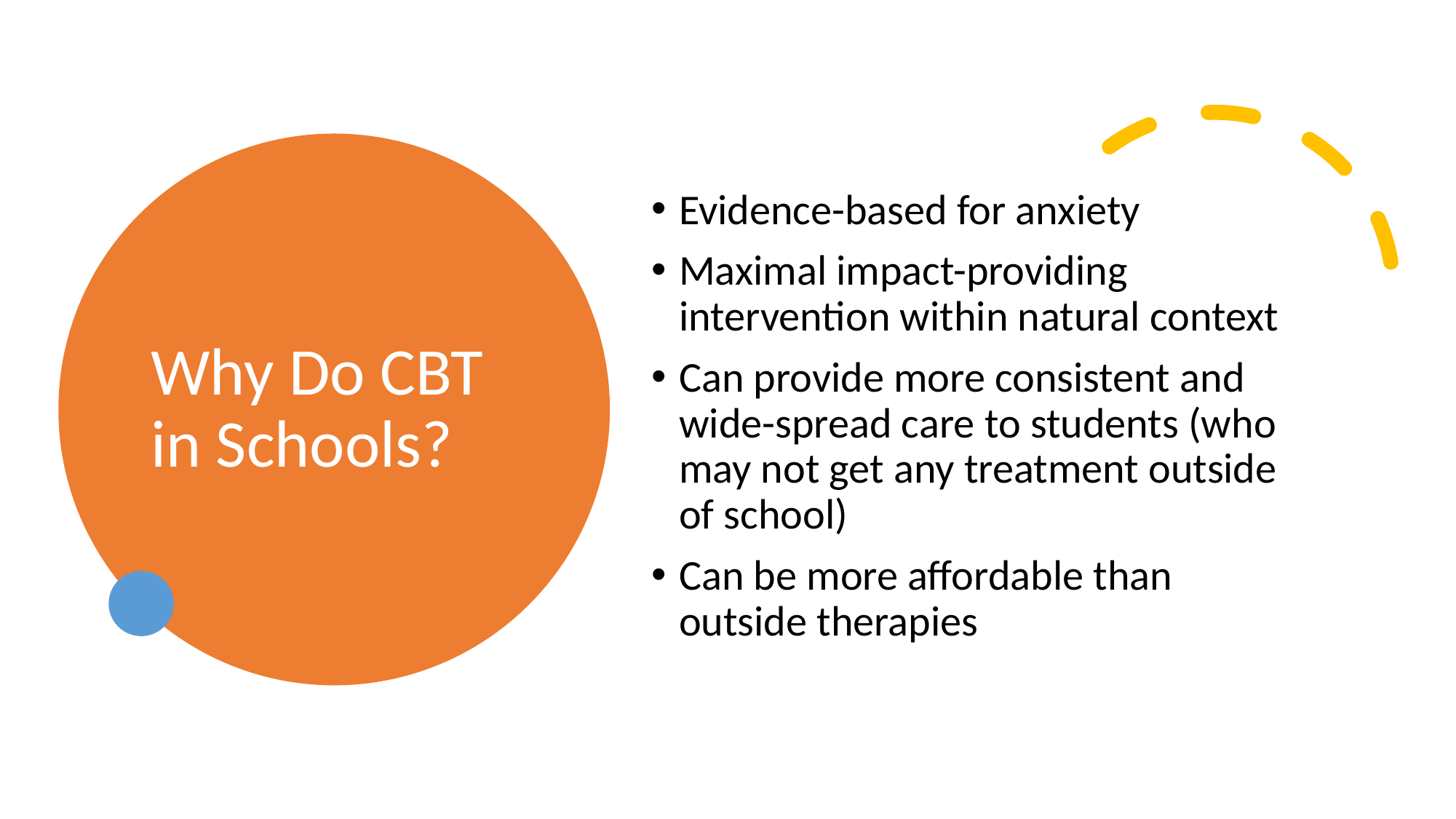

# Why Do CBT in Schools?
Evidence-based for anxiety
Maximal impact-providing intervention within natural context
Can provide more consistent and wide-spread care to students (who may not get any treatment outside of school)
Can be more affordable than outside therapies